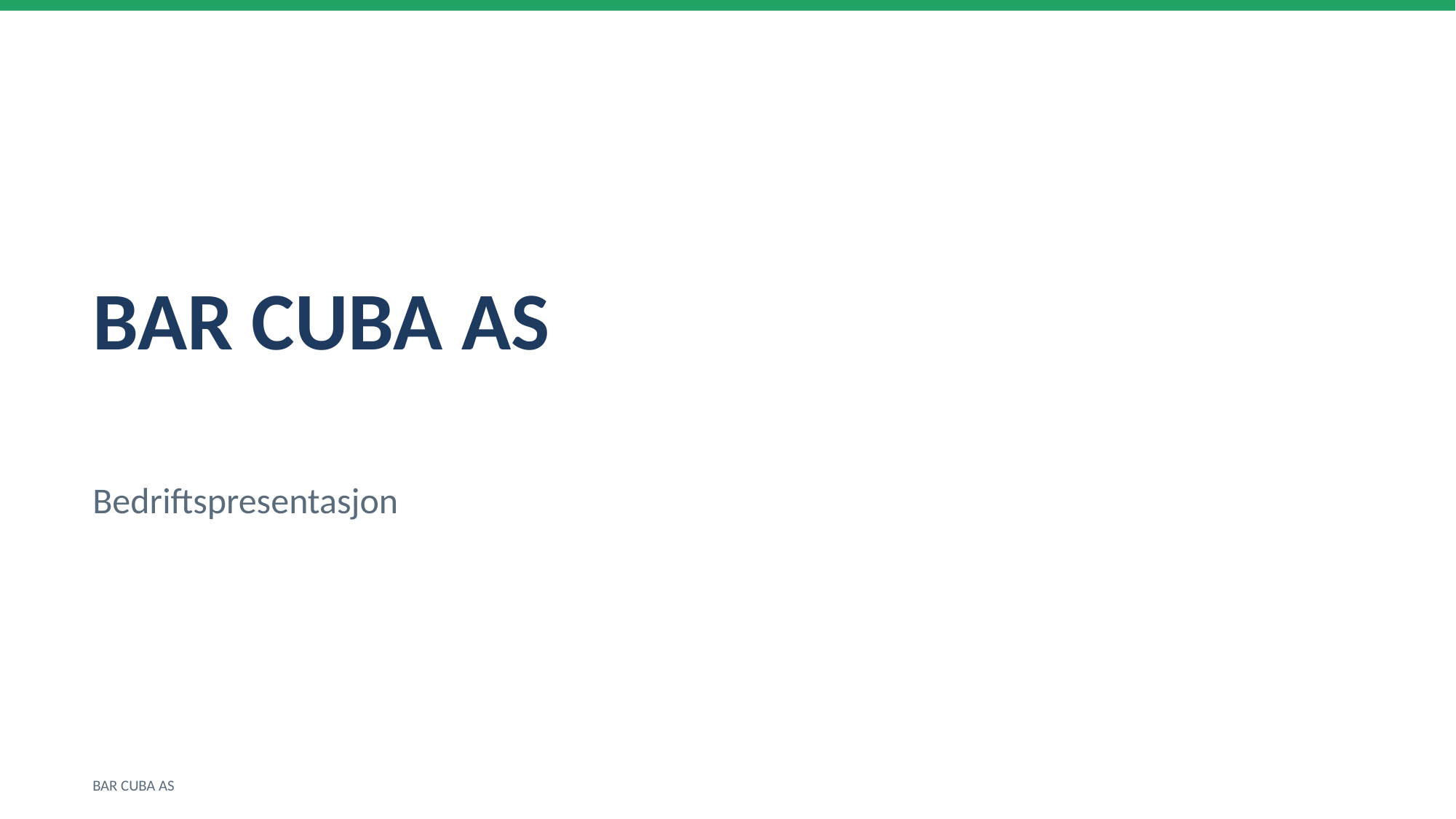

BAR CUBA AS
Bedriftspresentasjon
BAR CUBA AS